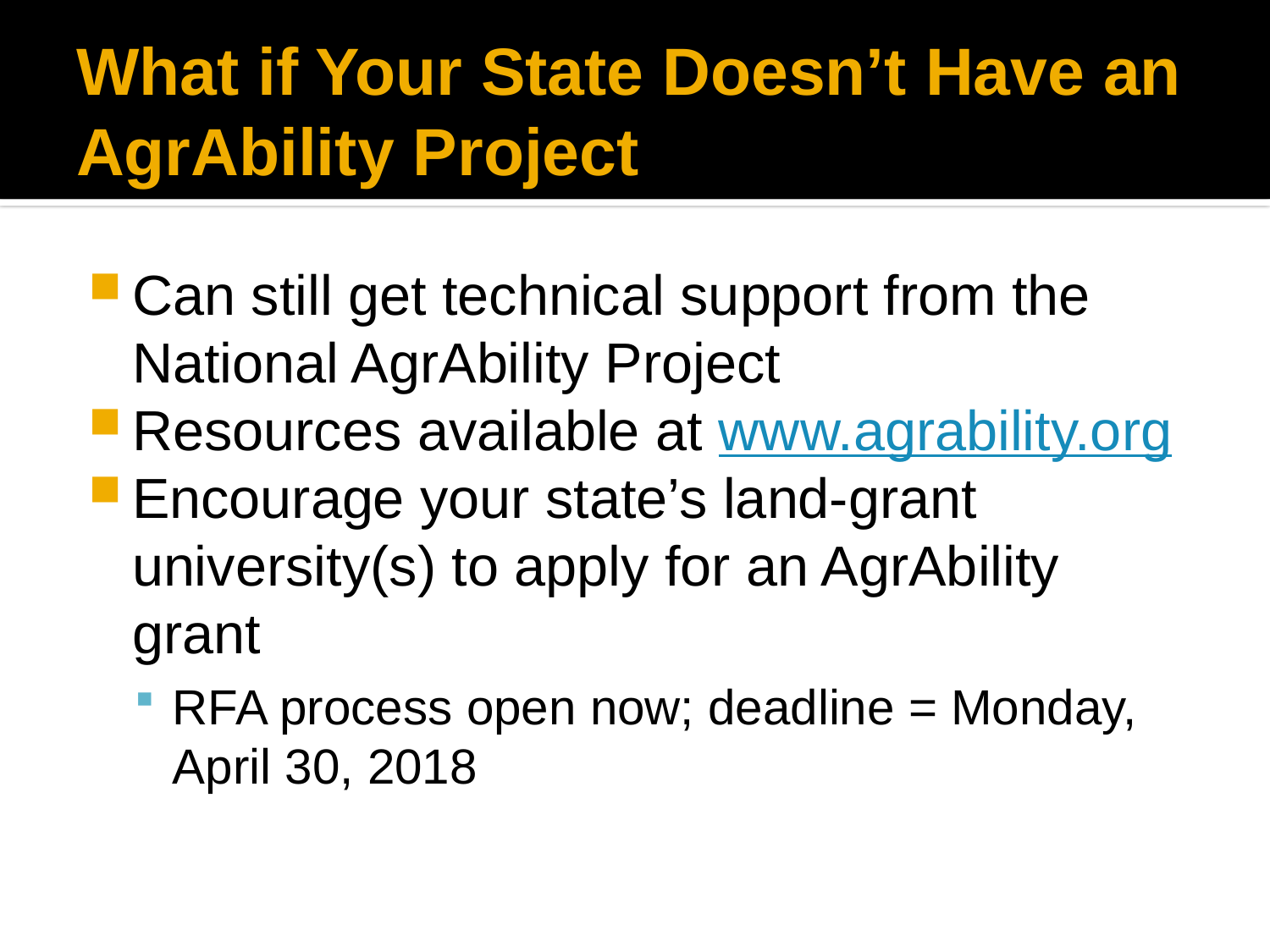

# What if Your State Doesn’t Have an AgrAbility Project
Can still get technical support from the National AgrAbility Project
Resources available at www.agrability.org
Encourage your state’s land-grant university(s) to apply for an AgrAbility grant
RFA process open now; deadline = Monday, April 30, 2018